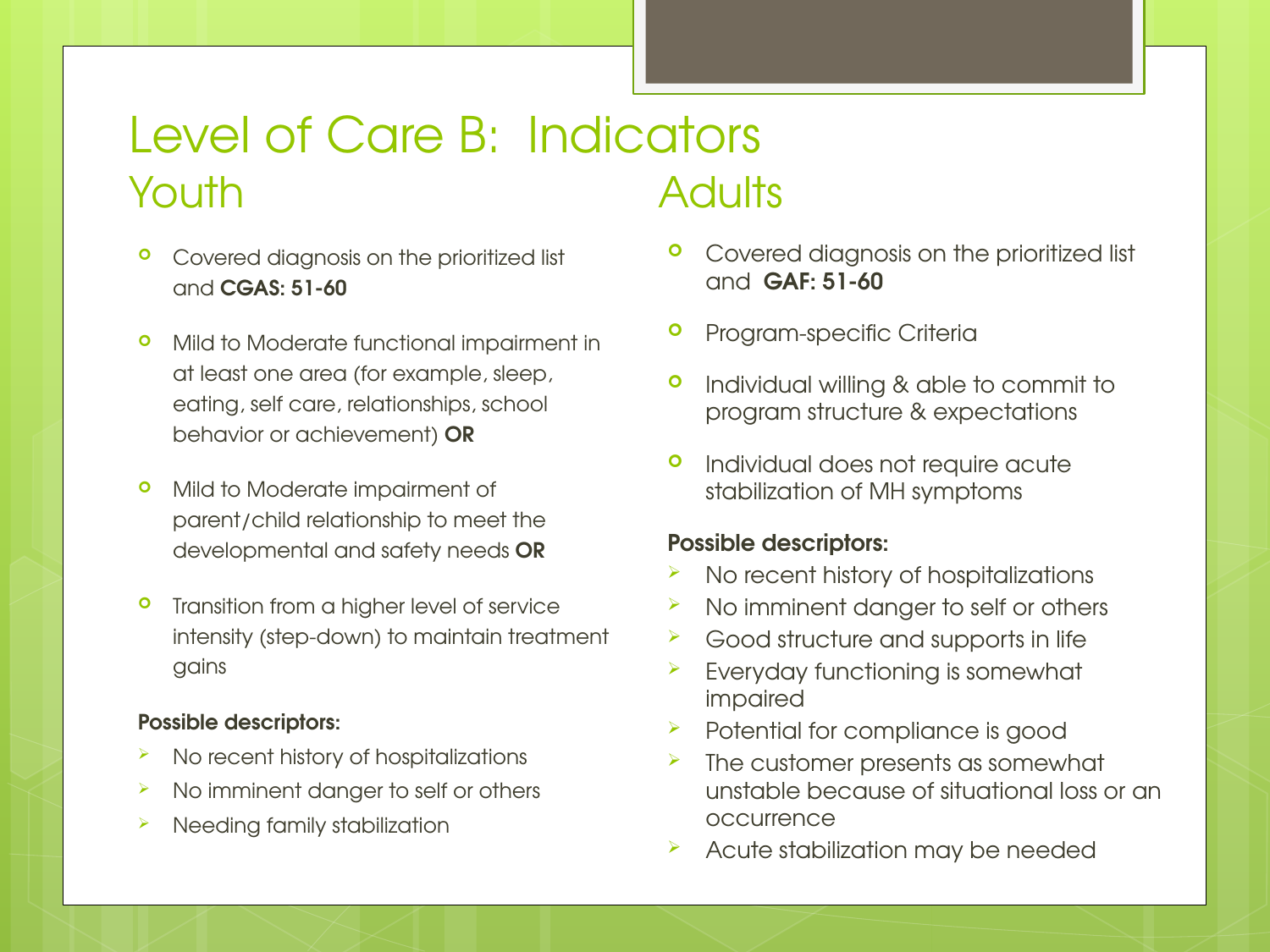

# Level of Care B:  Indicators
Youth
Adults
Covered diagnosis on the prioritized list and CGAS: 51-60

Mild to Moderate functional impairment in at least one area (for example, sleep, eating, self care, relationships, school behavior or achievement) OR

Mild to Moderate impairment of parent/child relationship to meet the developmental and safety needs OR

Transition from a higher level of service intensity (step-down) to maintain treatment gains

Possible descriptors:
No recent history of hospitalizations
No imminent danger to self or others
Needing family stabilization

Covered diagnosis on the prioritized list and  GAF: 51-60

Program-specific Criteria

Individual willing & able to commit to program structure & expectations

Individual does not require acute stabilization of MH symptoms

Possible descriptors:
No recent history of hospitalizations
No imminent danger to self or others
Good structure and supports in life
Everyday functioning is somewhat impaired
Potential for compliance is good
The customer presents as somewhat unstable because of situational loss or an occurrence
Acute stabilization may be needed